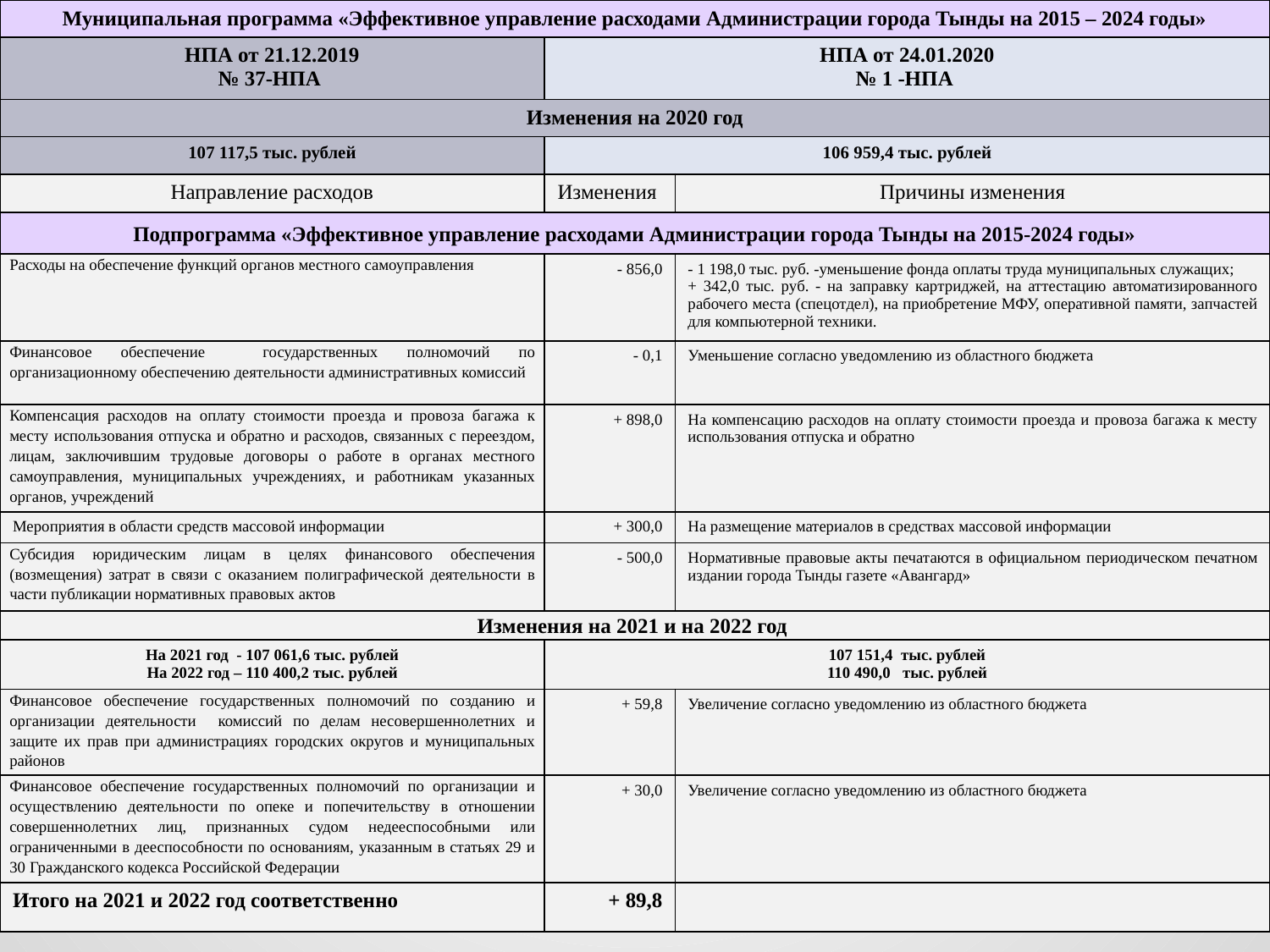

| Муниципальная программа «Эффективное управление расходами Администрации города Тынды на 2015 – 2024 годы» |  |  |
| --- | --- | --- |
| НПА от 21.12.2019 № 37-НПА | НПА от 24.01.2020 № 1 -НПА |  |
| Изменения на 2020 год |  |  |
| 107 117,5 тыс. рублей | 106 959,4 тыс. рублей |  |
| Направление расходов | Изменения | Причины изменения |
| Подпрограмма «Эффективное управление расходами Администрации города Тынды на 2015-2024 годы» |  |  |
| Расходы на обеспечение функций органов местного самоуправления | - 856,0 | - 1 198,0 тыс. руб. -уменьшение фонда оплаты труда муниципальных служащих; + 342,0 тыс. руб. - на заправку картриджей, на аттестацию автоматизированного рабочего места (спецотдел), на приобретение МФУ, оперативной памяти, запчастей для компьютерной техники. |
| Финансовое обеспечение государственных полномочий по организационному обеспечению деятельности административных комиссий | - 0,1 | Уменьшение согласно уведомлению из областного бюджета |
| Компенсация расходов на оплату стоимости проезда и провоза багажа к месту использования отпуска и обратно и расходов, связанных с переездом, лицам, заключившим трудовые договоры о работе в органах местного самоуправления, муниципальных учреждениях, и работникам указанных органов, учреждений | + 898,0 | На компенсацию расходов на оплату стоимости проезда и провоза багажа к месту использования отпуска и обратно |
| Мероприятия в области средств массовой информации | + 300,0 | На размещение материалов в средствах массовой информации |
| Субсидия юридическим лицам в целях финансового обеспечения (возмещения) затрат в связи с оказанием полиграфической деятельности в части публикации нормативных правовых актов | - 500,0 | Нормативные правовые акты печатаются в официальном периодическом печатном издании города Тынды газете «Авангард» |
| Изменения на 2021 и на 2022 год |  |  |
| На 2021 год - 107 061,6 тыс. рублей На 2022 год – 110 400,2 тыс. рублей | 107 151,4 тыс. рублей 110 490,0 тыс. рублей |  |
| Финансовое обеспечение государственных полномочий по созданию и организации деятельности комиссий по делам несовершеннолетних и защите их прав при администрациях городских округов и муниципальных районов | + 59,8 | Увеличение согласно уведомлению из областного бюджета |
| Финансовое обеспечение государственных полномочий по организации и осуществлению деятельности по опеке и попечительству в отношении совершеннолетних лиц, признанных судом недееспособными или ограниченными в дееспособности по основаниям, указанным в статьях 29 и 30 Гражданского кодекса Российской Федерации | + 30,0 | Увеличение согласно уведомлению из областного бюджета |
| Итого на 2021 и 2022 год соответственно | + 89,8 |  |
10